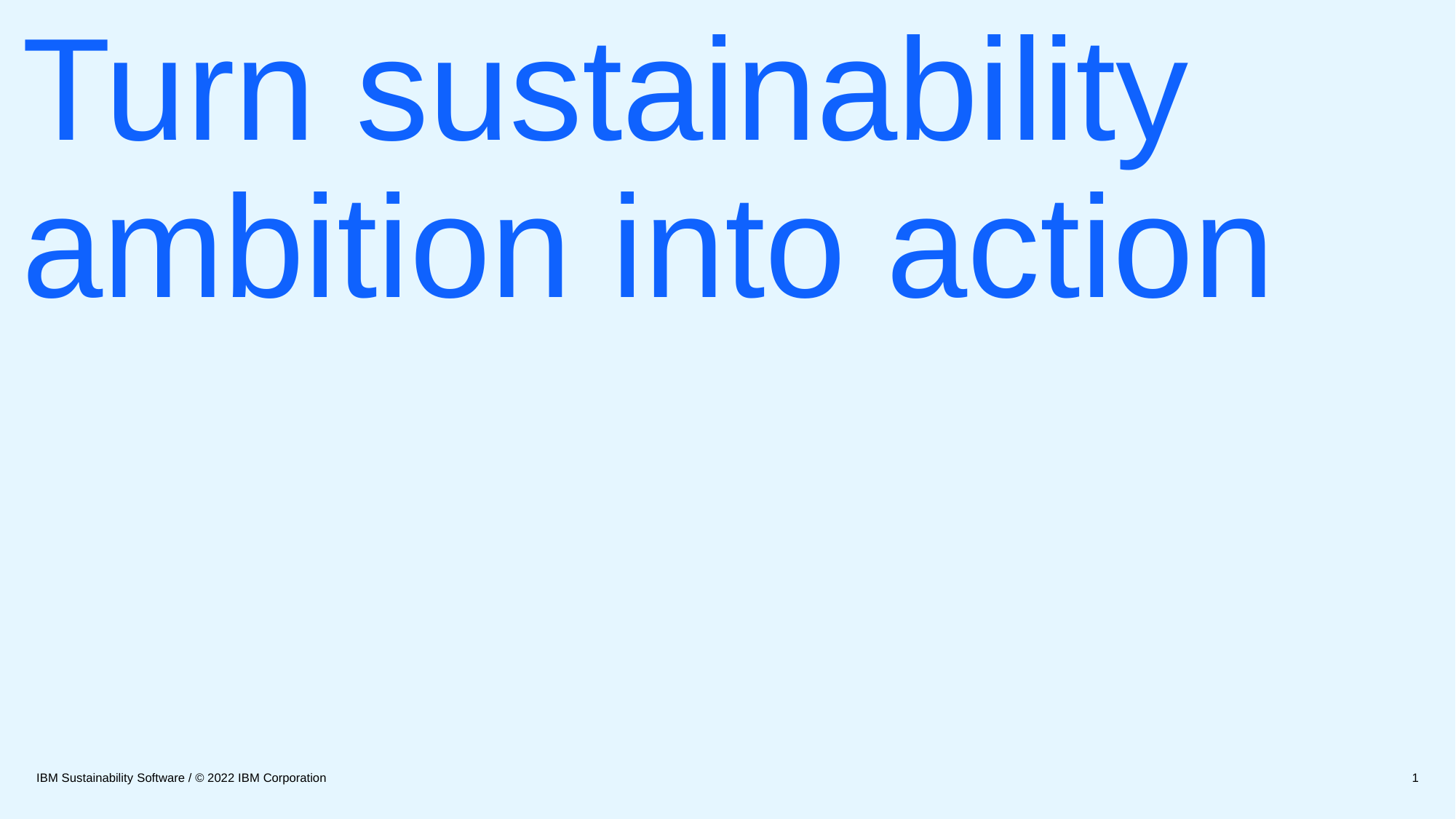

# Turn sustainability ambition into action
IBM Sustainability Software / © 2022 IBM Corporation
1